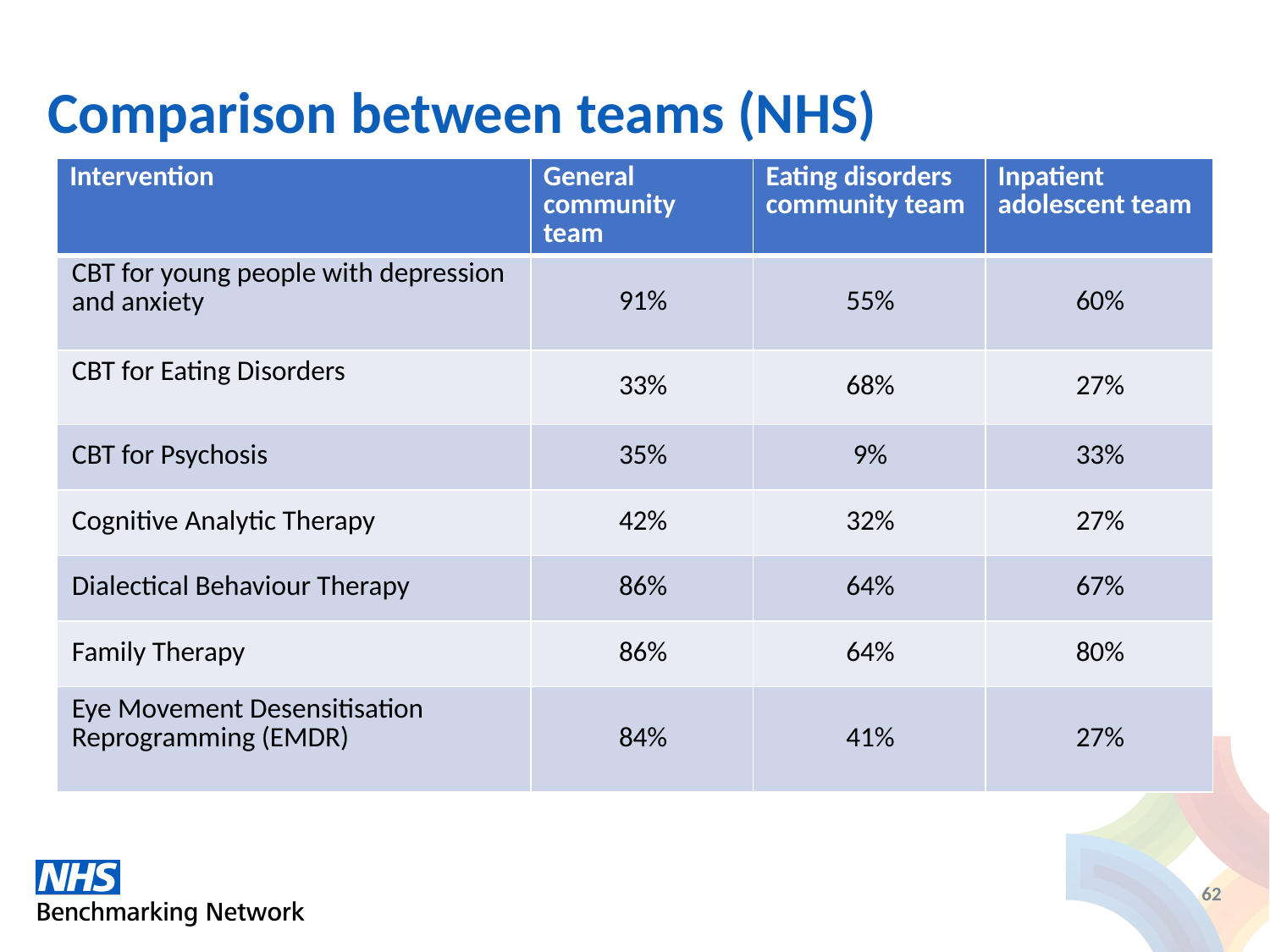

# Comparison between teams (NHS)
| Intervention | General community team | Eating disorders community team | Inpatient adolescent team |
| --- | --- | --- | --- |
| CBT for young people with depression and anxiety | 91% | 55% | 60% |
| CBT for Eating Disorders | 33% | 68% | 27% |
| CBT for Psychosis | 35% | 9% | 33% |
| Cognitive Analytic Therapy | 42% | 32% | 27% |
| Dialectical Behaviour Therapy | 86% | 64% | 67% |
| Family Therapy | 86% | 64% | 80% |
| Eye Movement Desensitisation Reprogramming (EMDR) | 84% | 41% | 27% |
62